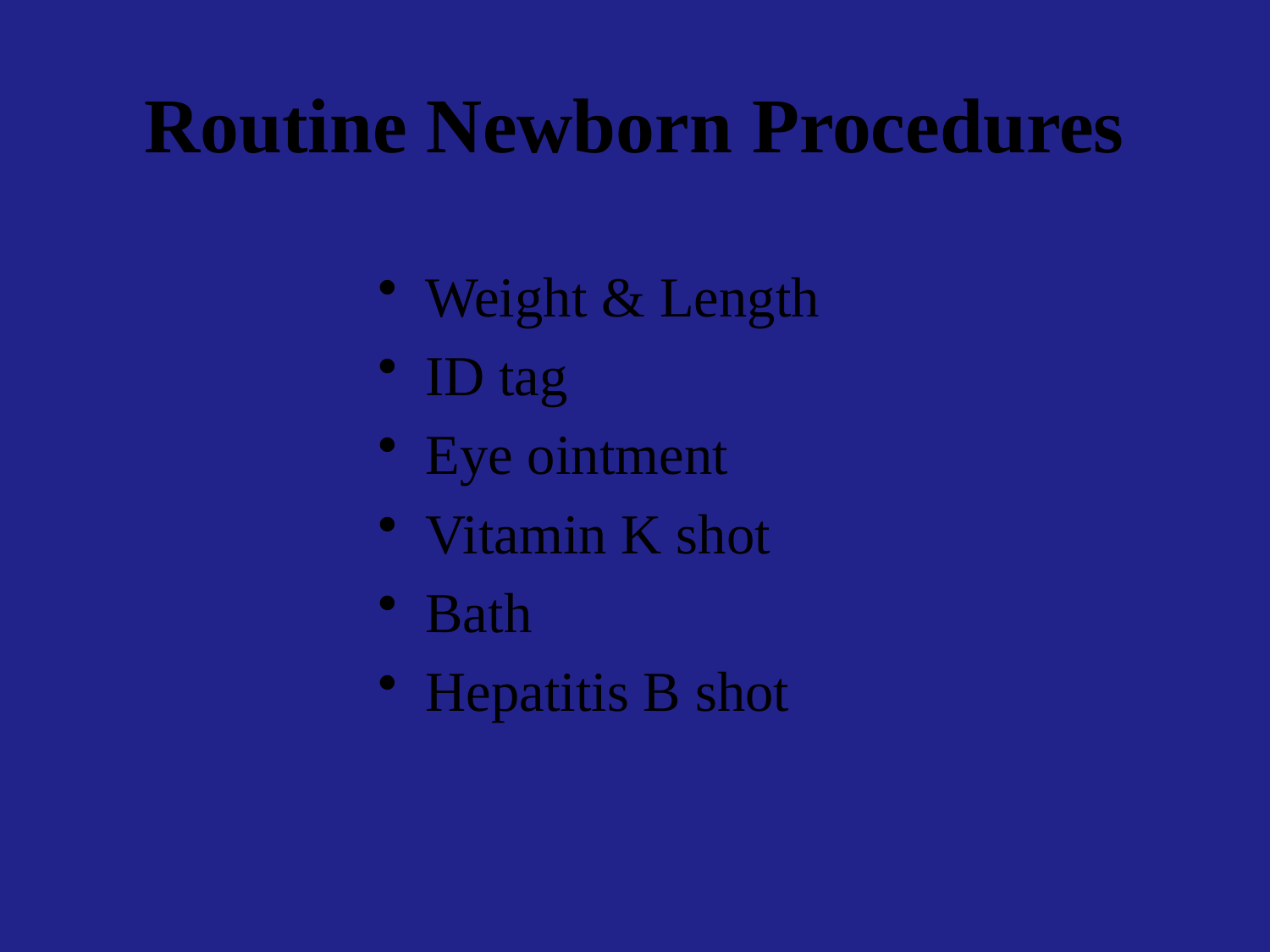

# Routine Newborn Procedures
Weight & Length
ID tag
Eye ointment
Vitamin K shot
Bath
Hepatitis B shot